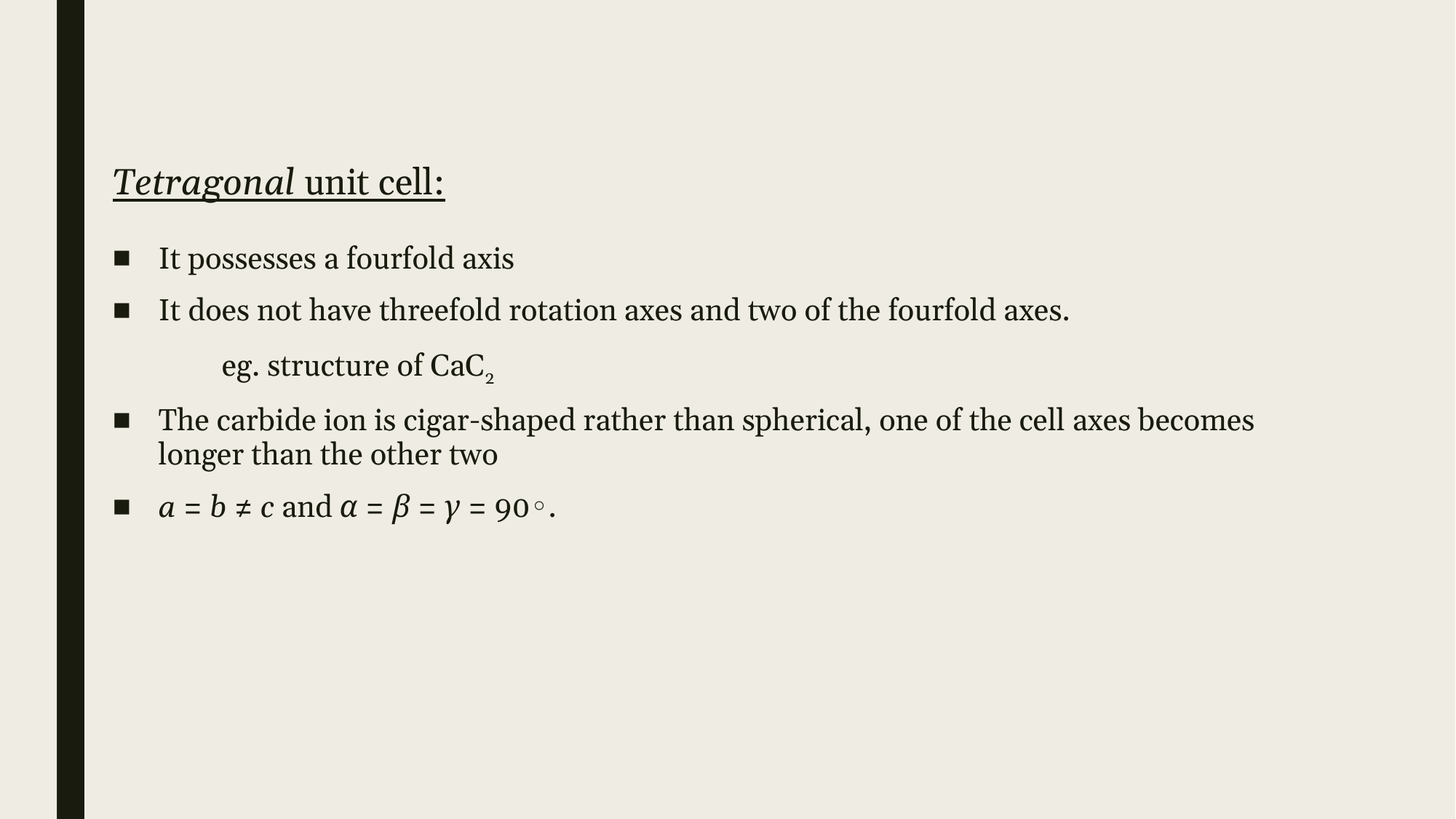

Tetragonal unit cell:
It possesses a fourfold axis
It does not have threefold rotation axes and two of the fourfold axes.
	eg. structure of CaC2
The carbide ion is cigar-shaped rather than spherical, one of the cell axes becomes longer than the other two
a = b ≠ c and α = β = γ = 90◦.